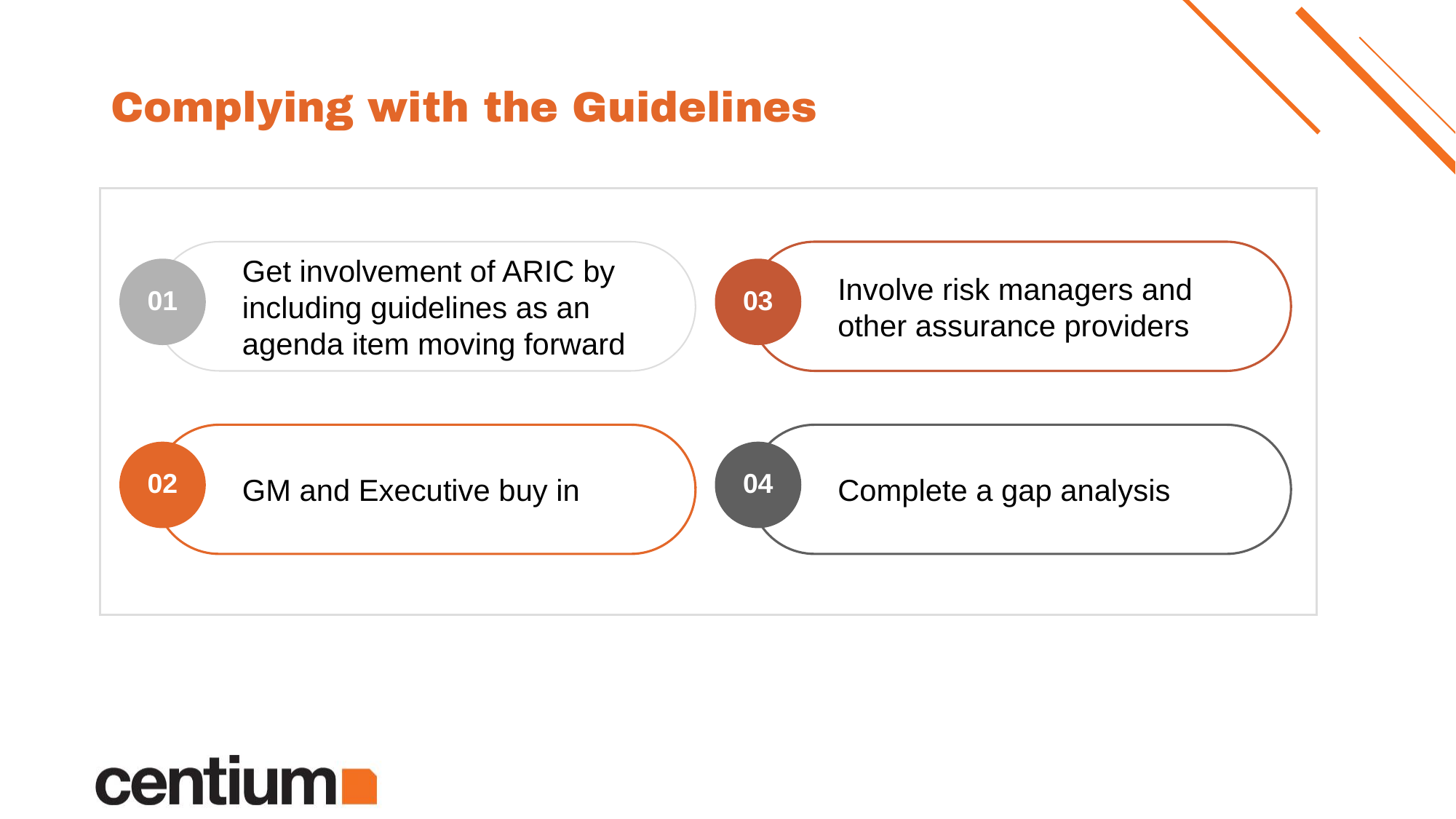

# Complying with the Guidelines

Involve risk managers and other assurance providers
Get involvement of ARIC by including guidelines as an agenda item moving forward
01
03
GM and Executive buy in
Complete a gap analysis
02
04